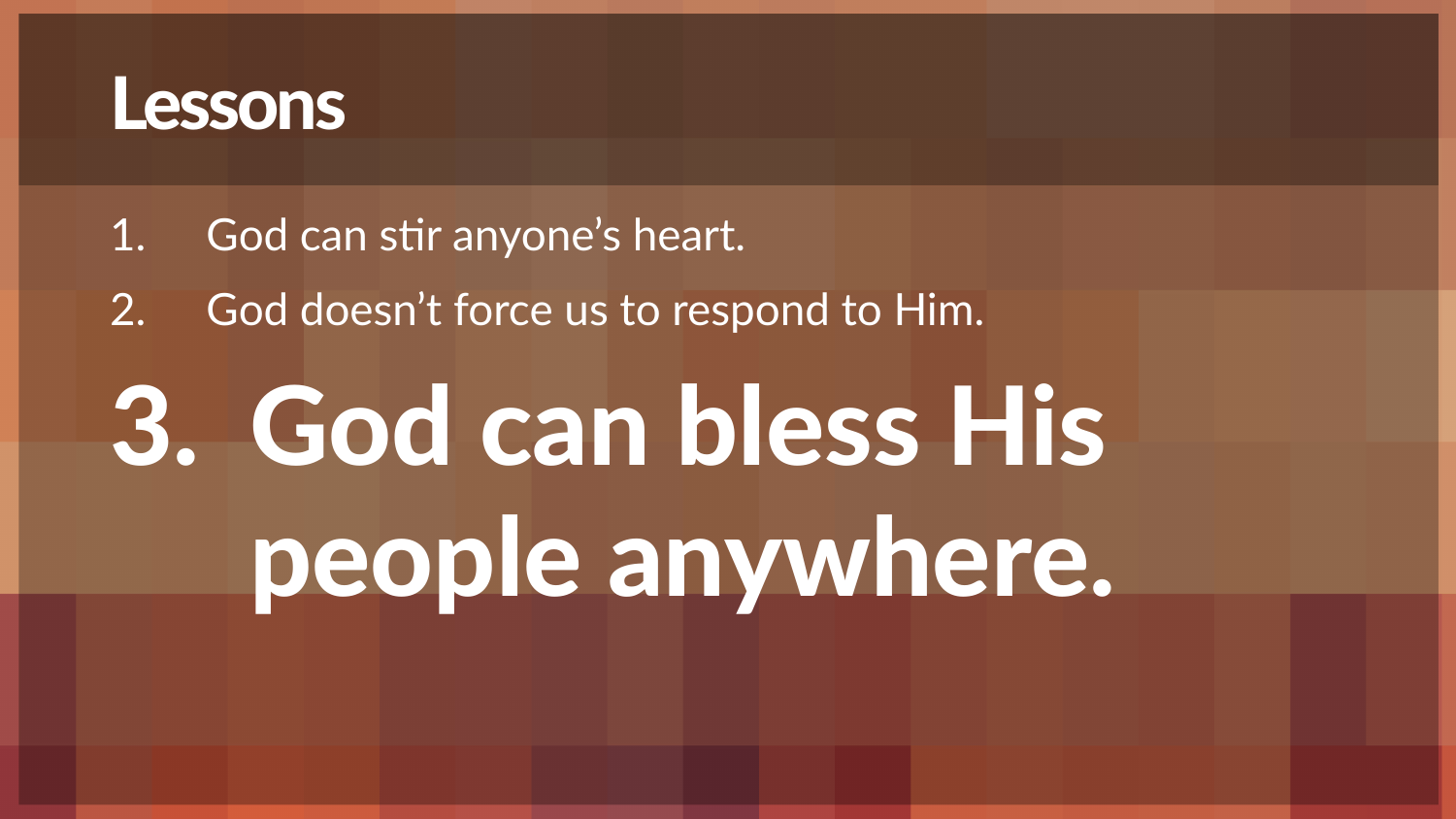

# Lessons
God can stir anyone’s heart.
God doesn’t force us to respond to Him.
God can bless His people anywhere.